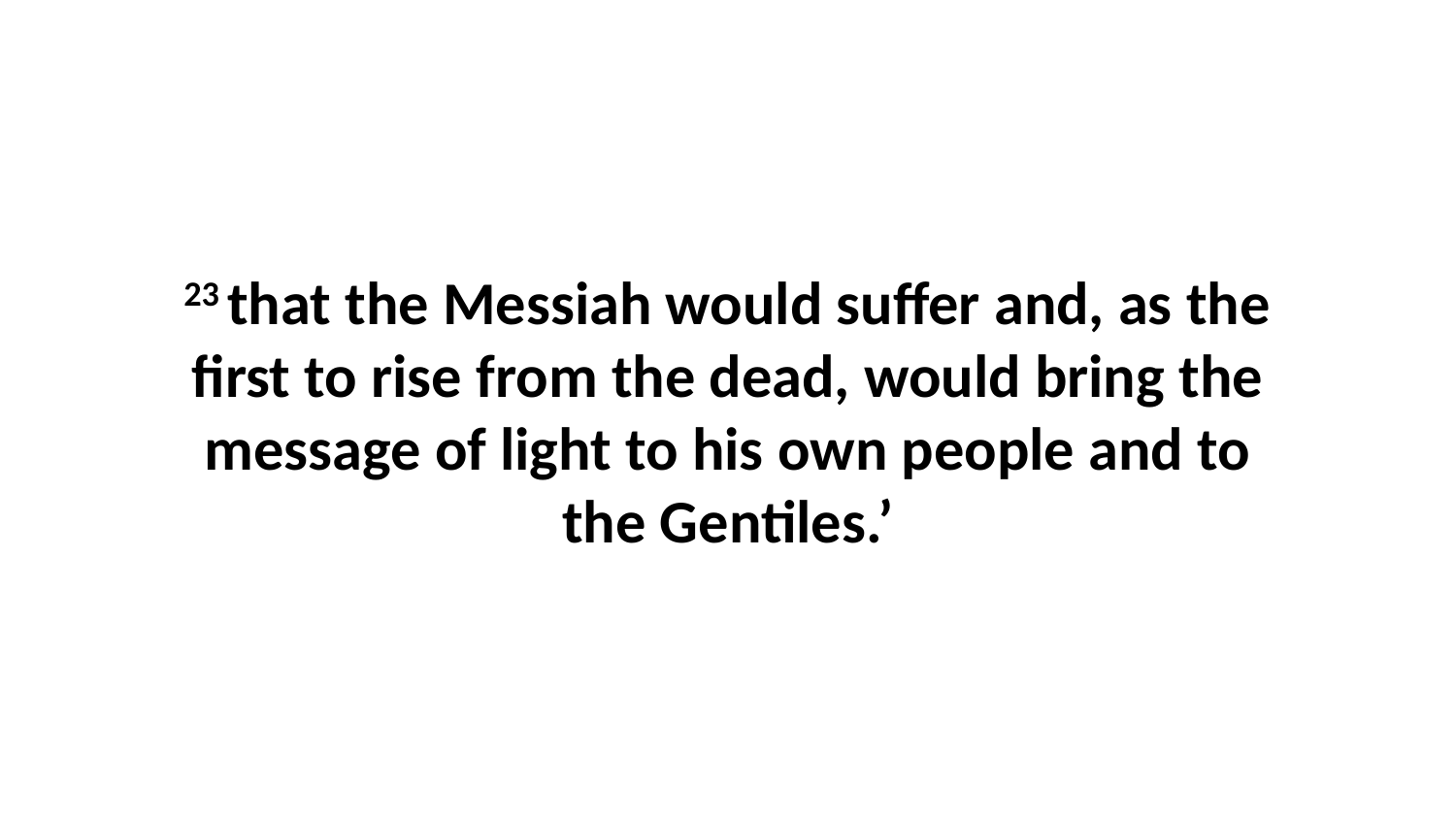

23 that the Messiah would suffer and, as the first to rise from the dead, would bring the message of light to his own people and to the Gentiles.’